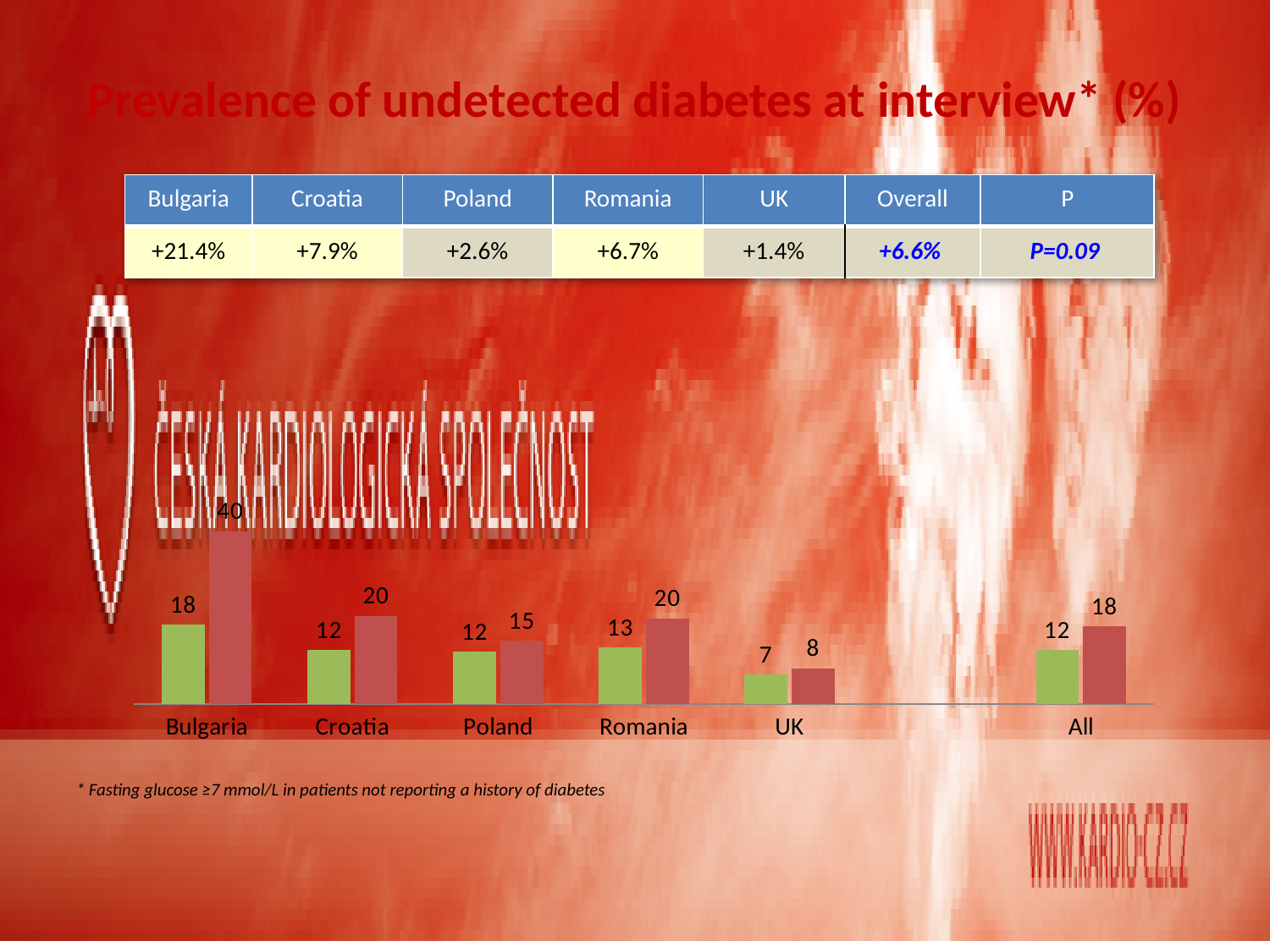

# Prevalence of undetected diabetes at interview* (%)

### Chart

| Category | EA-III | EA-IV |
|---|---|---|
| Bulgaria | 18.099999999999998 | 39.5 |
| Croatia | 12.4 | 20.200000000000003 |
| Poland | 11.899999999999999 | 14.499999999999998 |
| Romania | 12.9 | 19.6 |
| UK | 6.800000000000001 | 8.200000000000001 |
|  | None | None |
| All | 12.3 | 17.7 |
| Bulgaria | Croatia | Poland | Romania | UK | Overall | P |
| --- | --- | --- | --- | --- | --- | --- |
| +21.4% | +7.9% | +2.6% | +6.7% | +1.4% | +6.6% | P=0.09 |
* Fasting glucose ≥7 mmol/L in patients not reporting a history of diabetes